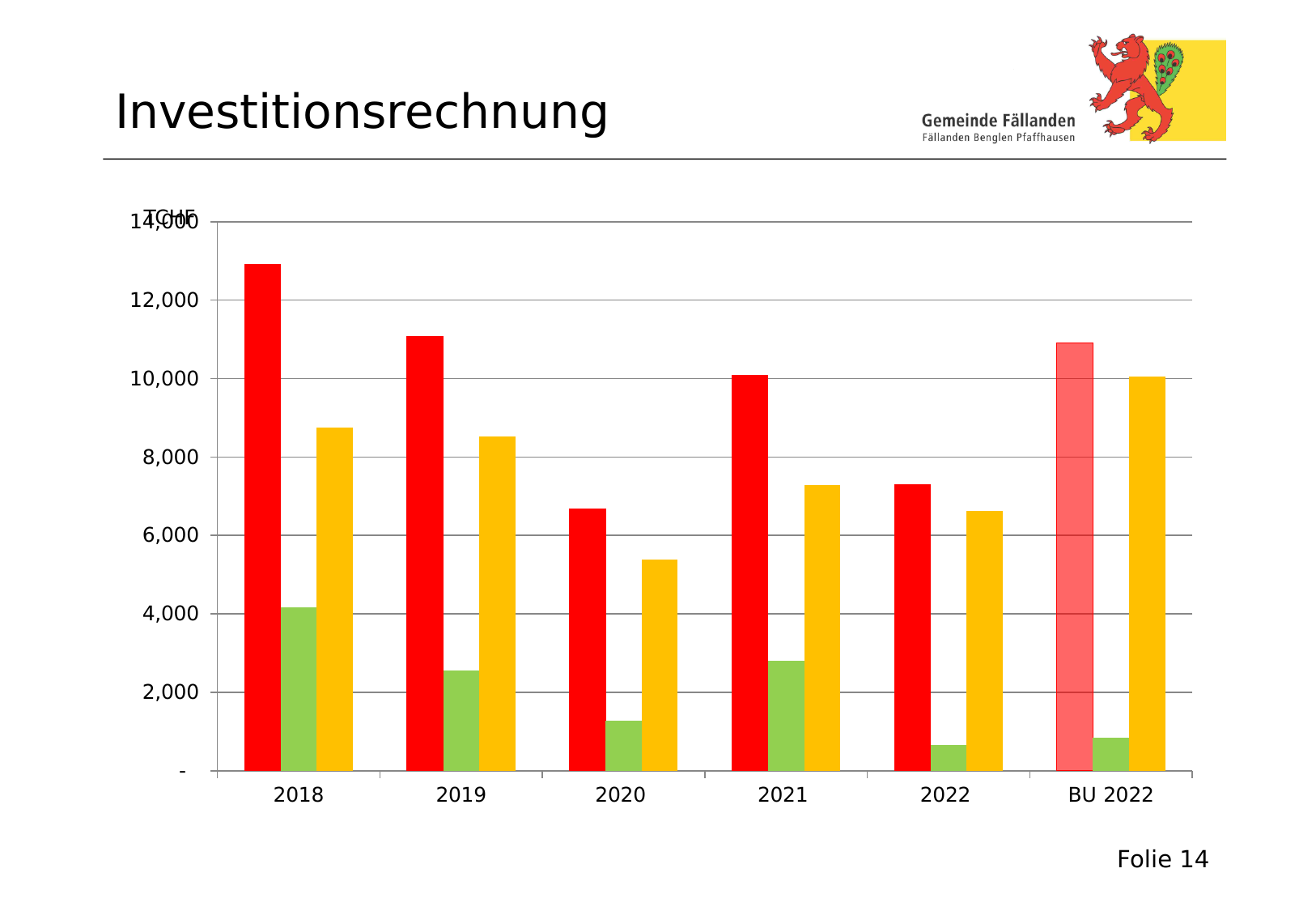

# Investitionsrechnung

### Chart

| Category | Ausgaben | Einnahmen | Nettoinvestition |
|---|---|---|---|
| 2018 | 12916.0 | 4175.0 | 8741.0 |
| 2019 | 11082.0 | 2551.0 | 8531.0 |
| 2020  | 6669.0 | 1284.0 | 5385.0 |
| 2021  | 10082.0 | 2805.0 | 7277.0 |
| 2022  | 7292.0 | 665.0 | 6627.0 |
|  BU 2022  | 10901.0 | 852.0 | 10049.0 |
TCHF
Folie 14